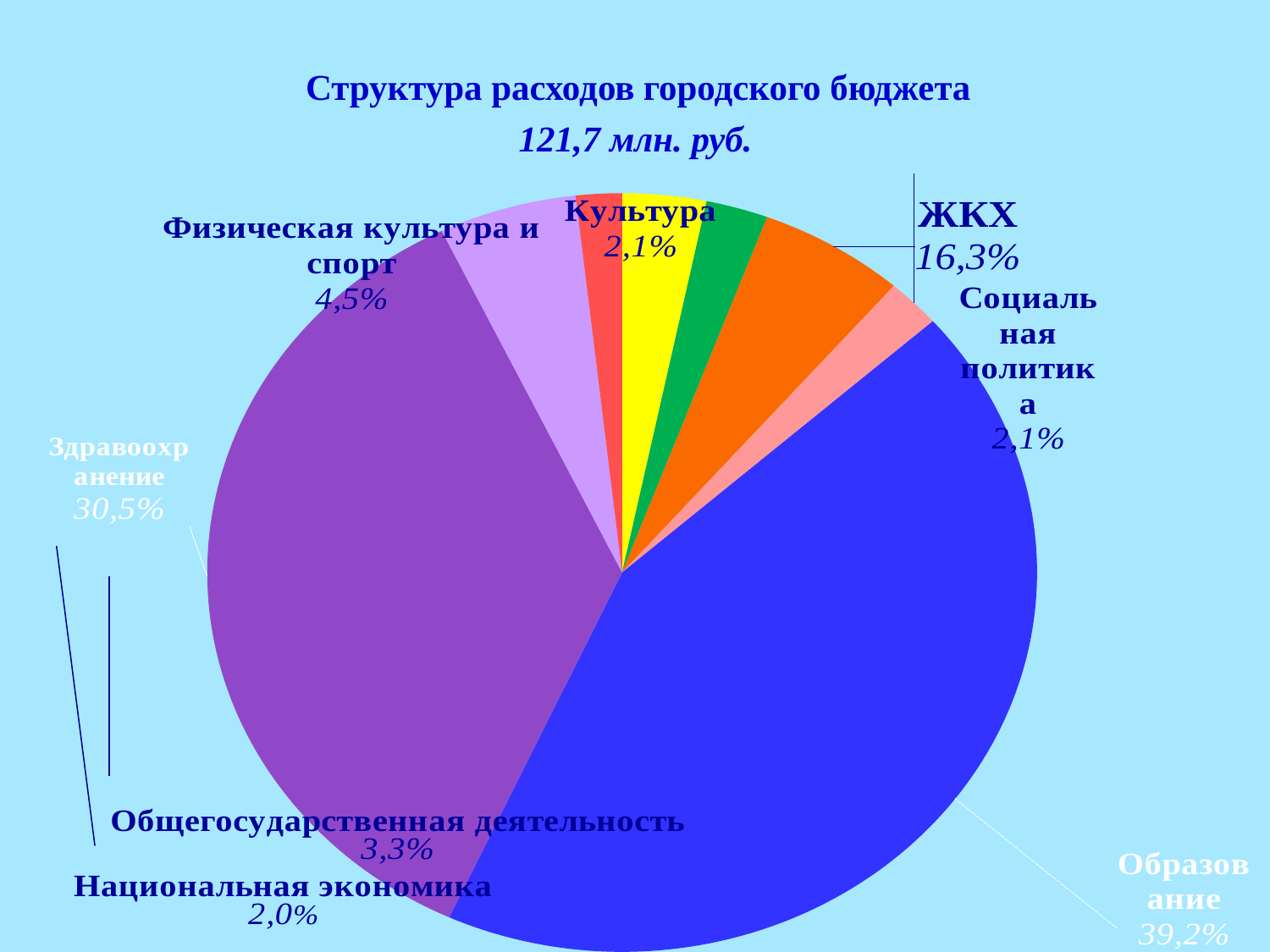

# Структура расходов городского бюджета 121,7 млн. руб.

[unsupported chart]